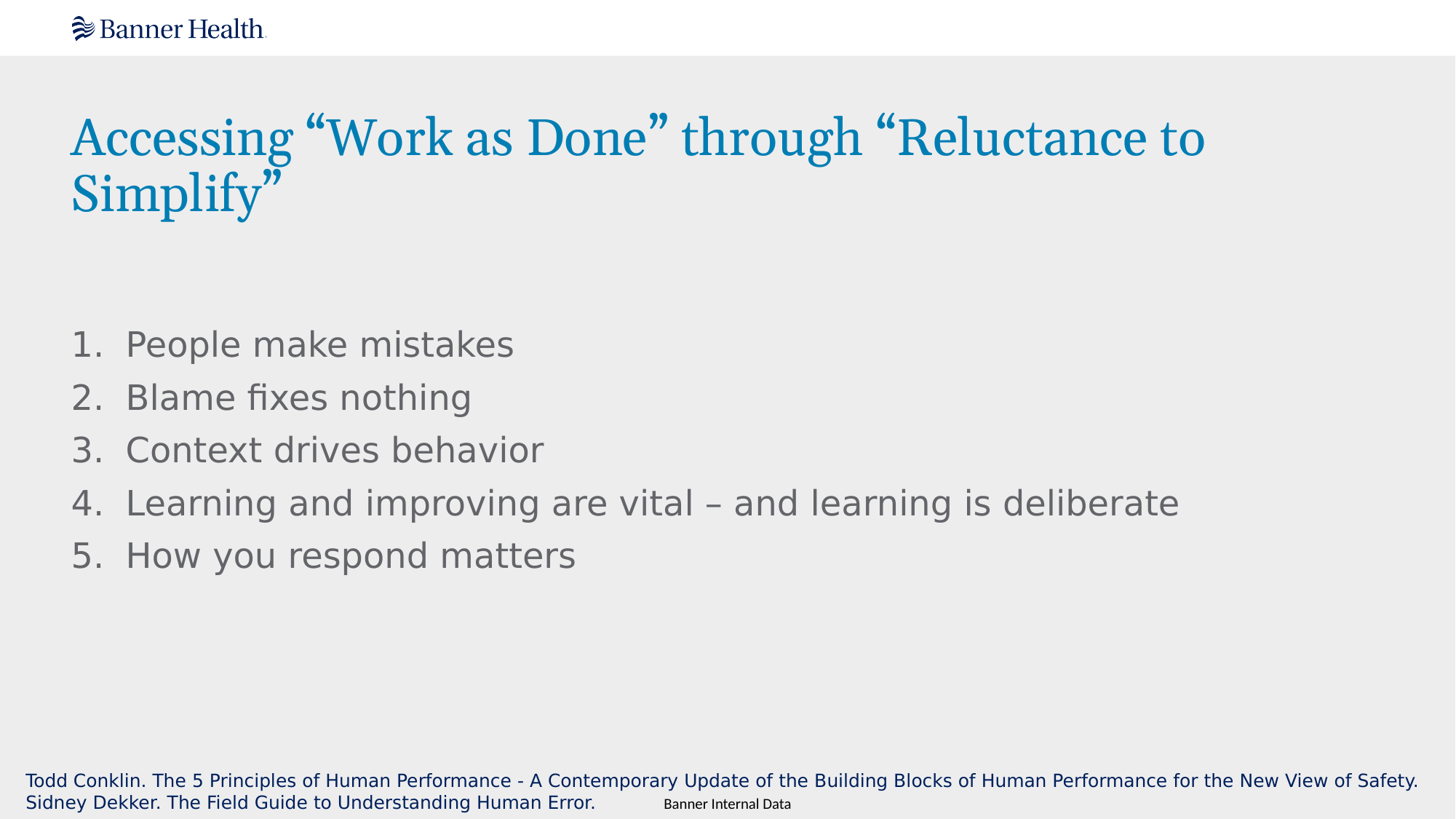

# Accessing “Work as Done” through “Reluctance to Simplify”

People make mistakes
Blame fixes nothing
Context drives behavior
Learning and improving are vital – and learning is deliberate
How you respond matters
Todd Conklin. The 5 Principles of Human Performance - A Contemporary Update of the Building Blocks of Human Performance for the New View of Safety.
Sidney Dekker. The Field Guide to Understanding Human Error.